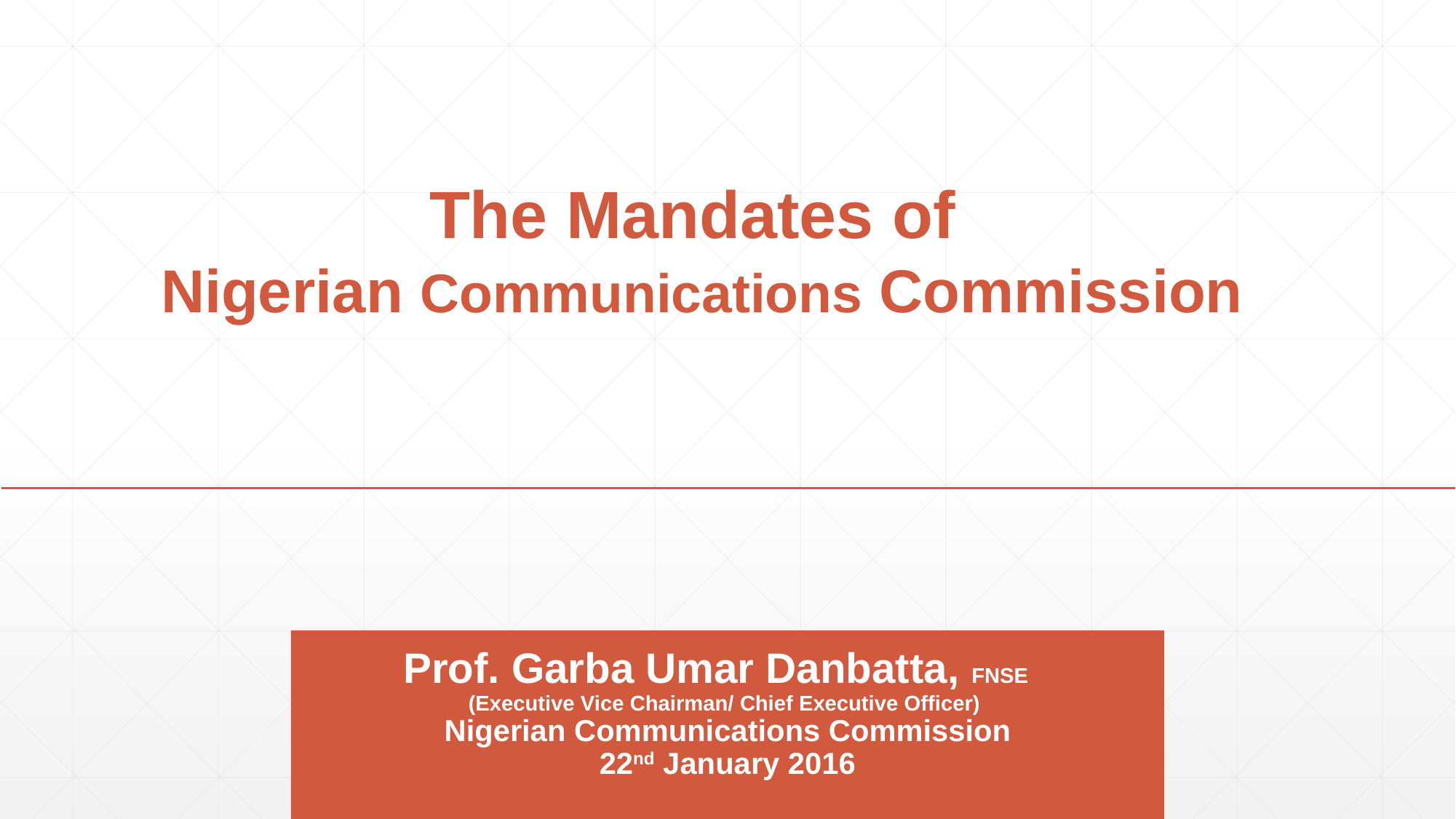

The Mandates of
Nigerian Communications Commission
Prof. Garba Umar Danbatta, FNSE
(Executive Vice Chairman/ Chief Executive Officer)
Nigerian Communications Commission
22nd January 2016